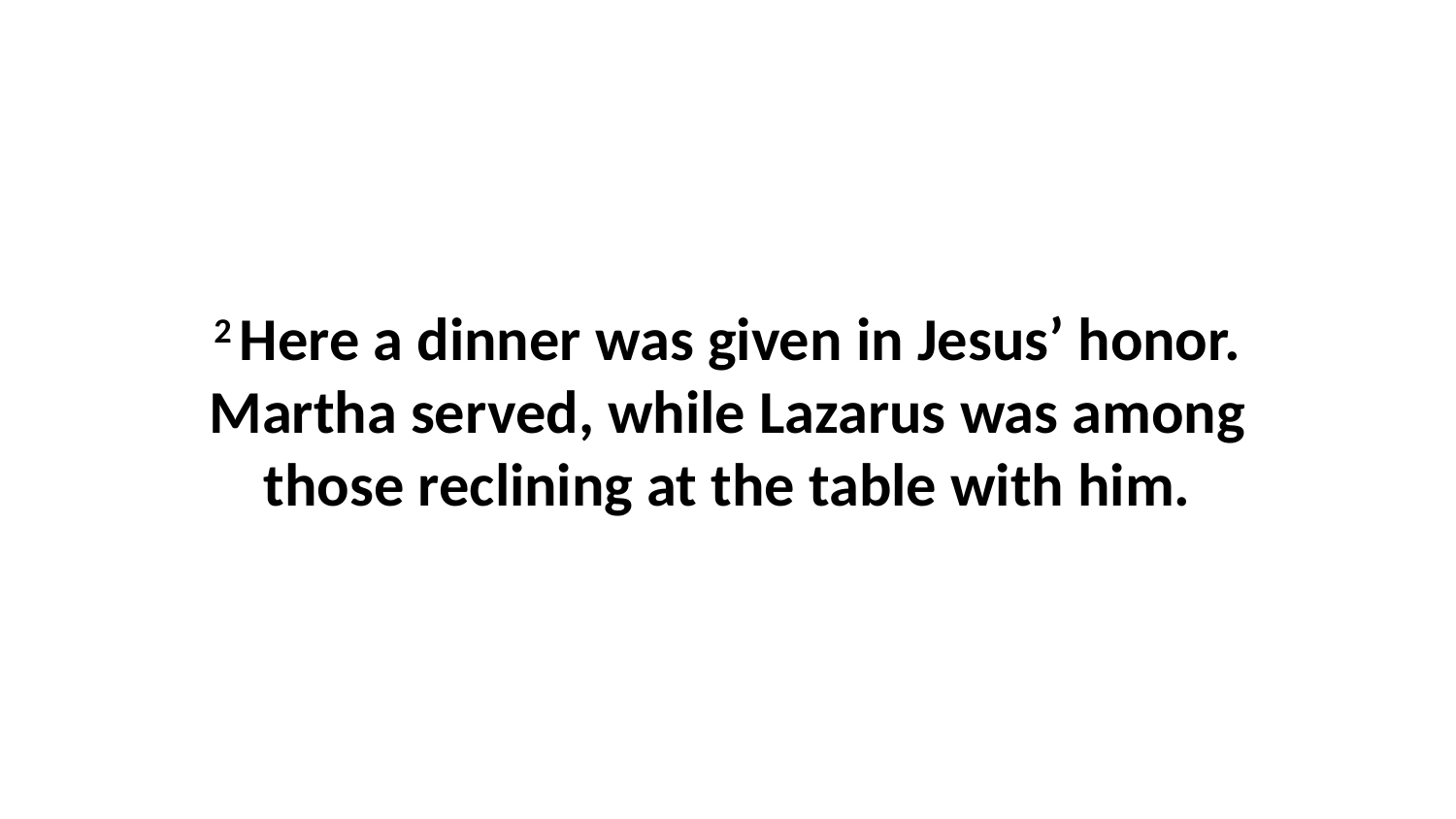

2 Here a dinner was given in Jesus’ honor. Martha served, while Lazarus was among those reclining at the table with him.